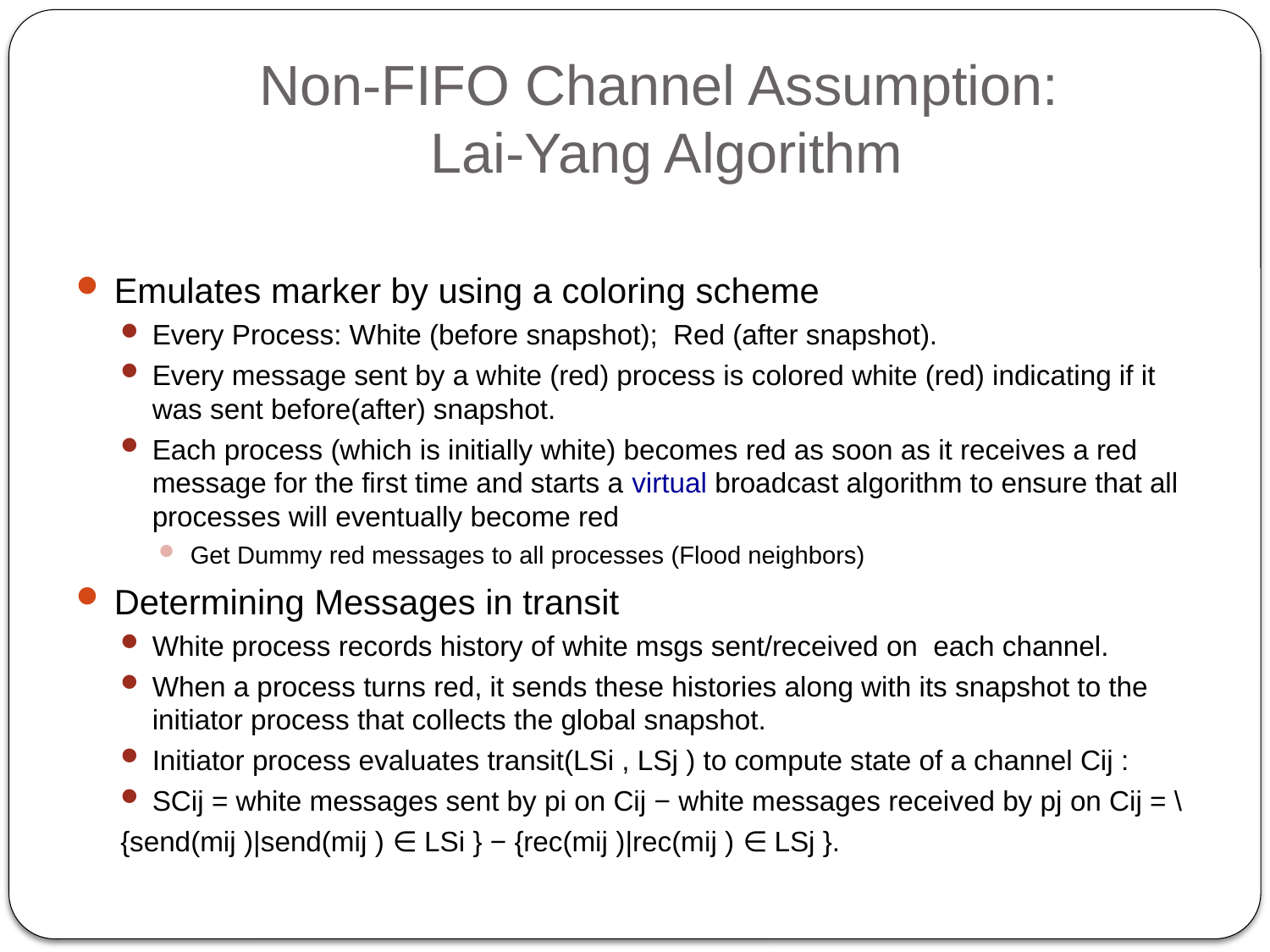

# Non-FIFO Channel Assumption: Lai-Yang Algorithm
Emulates marker by using a coloring scheme
Every Process: White (before snapshot);  Red (after snapshot).
Every message sent by a white (red) process is colored white (red) indicating if it was sent before(after) snapshot.
Each process (which is initially white) becomes red as soon as it receives a red message for the first time and starts a virtual broadcast algorithm to ensure that all processes will eventually become red
Get Dummy red messages to all processes (Flood neighbors)
Determining Messages in transit
White process records history of white msgs sent/received on  each channel.
When a process turns red, it sends these histories along with its snapshot to the initiator process that collects the global snapshot.
Initiator process evaluates transit(LSi , LSj ) to compute state of a channel Cij :
SCij = white messages sent by pi on Cij − white messages received by pj on Cij = \
{send(mij )|send(mij ) ∈ LSi } − {rec(mij )|rec(mij ) ∈ LSj }.